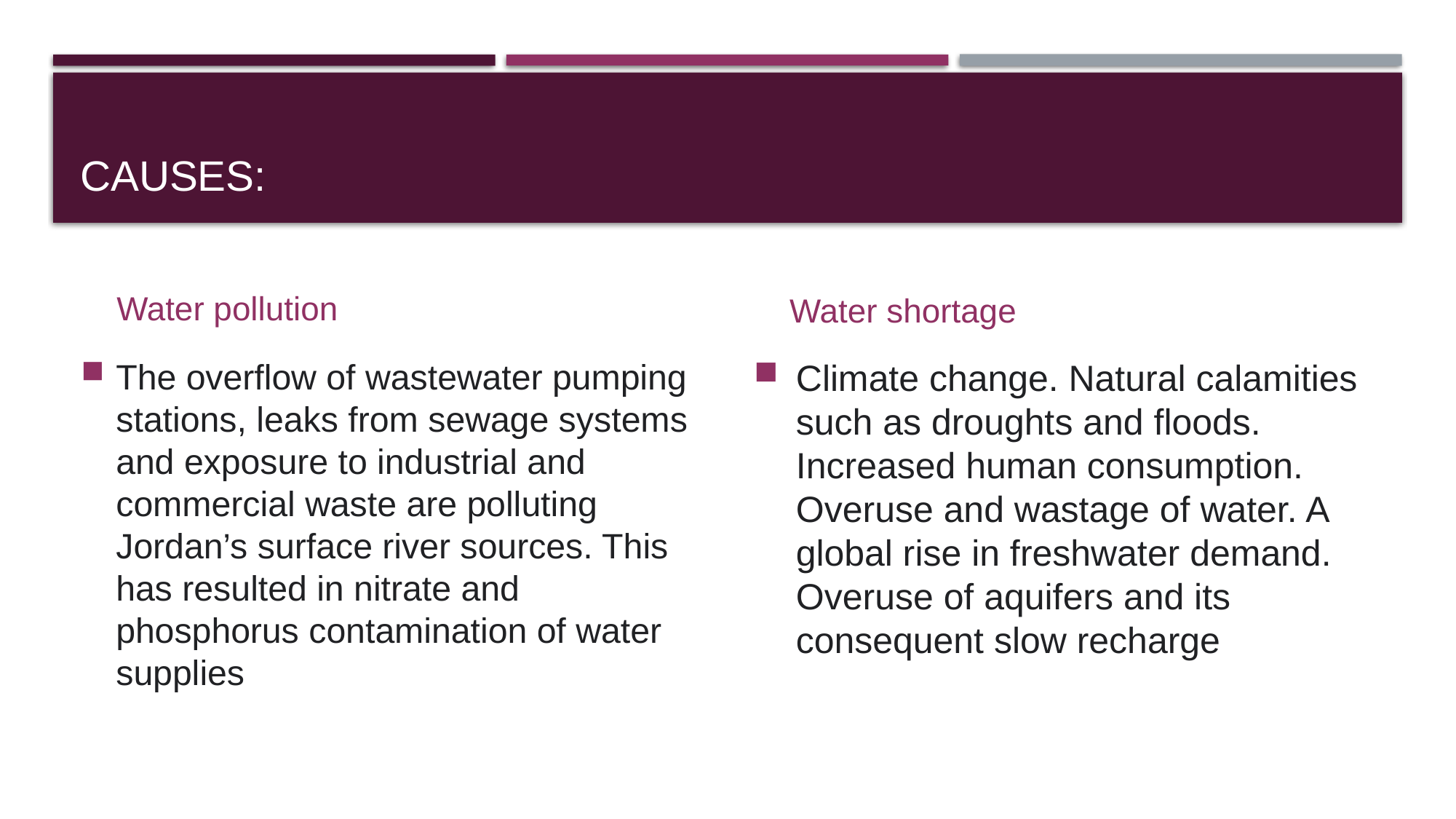

# Causes:
Water pollution
Water shortage
The overflow of wastewater pumping stations, leaks from sewage systems and exposure to industrial and commercial waste are polluting Jordan’s surface river sources. This has resulted in nitrate and phosphorus contamination of water supplies
Climate change. Natural calamities such as droughts and floods. Increased human consumption. Overuse and wastage of water. A global rise in freshwater demand. Overuse of aquifers and its consequent slow recharge